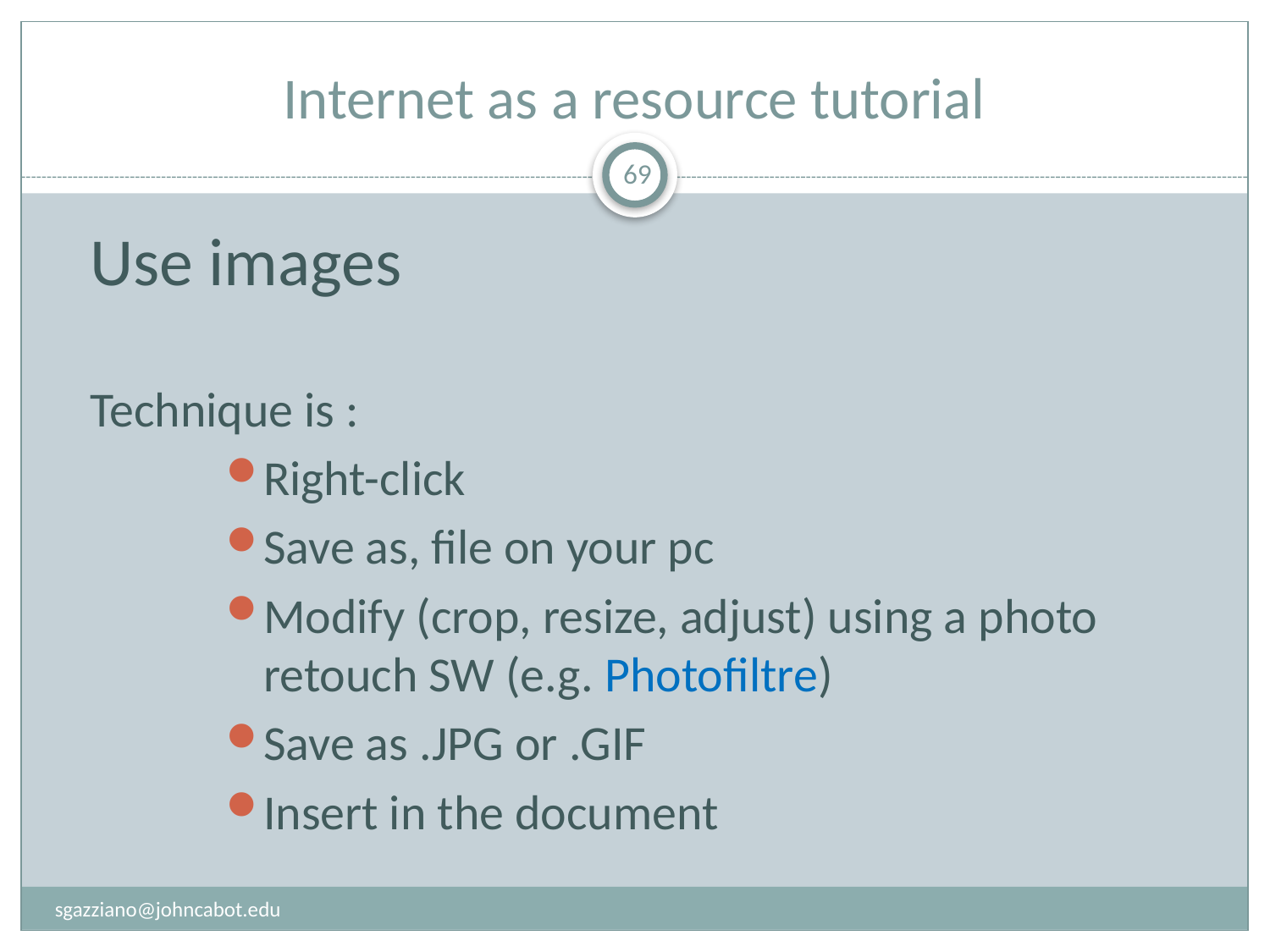

# Internet as a resource tutorial
69
Use images

	Technique is :
Right-click
Save as, file on your pc
Modify (crop, resize, adjust) using a photo retouch SW (e.g. Photofiltre)
Save as .JPG or .GIF
Insert in the document
sgazziano@johncabot.edu